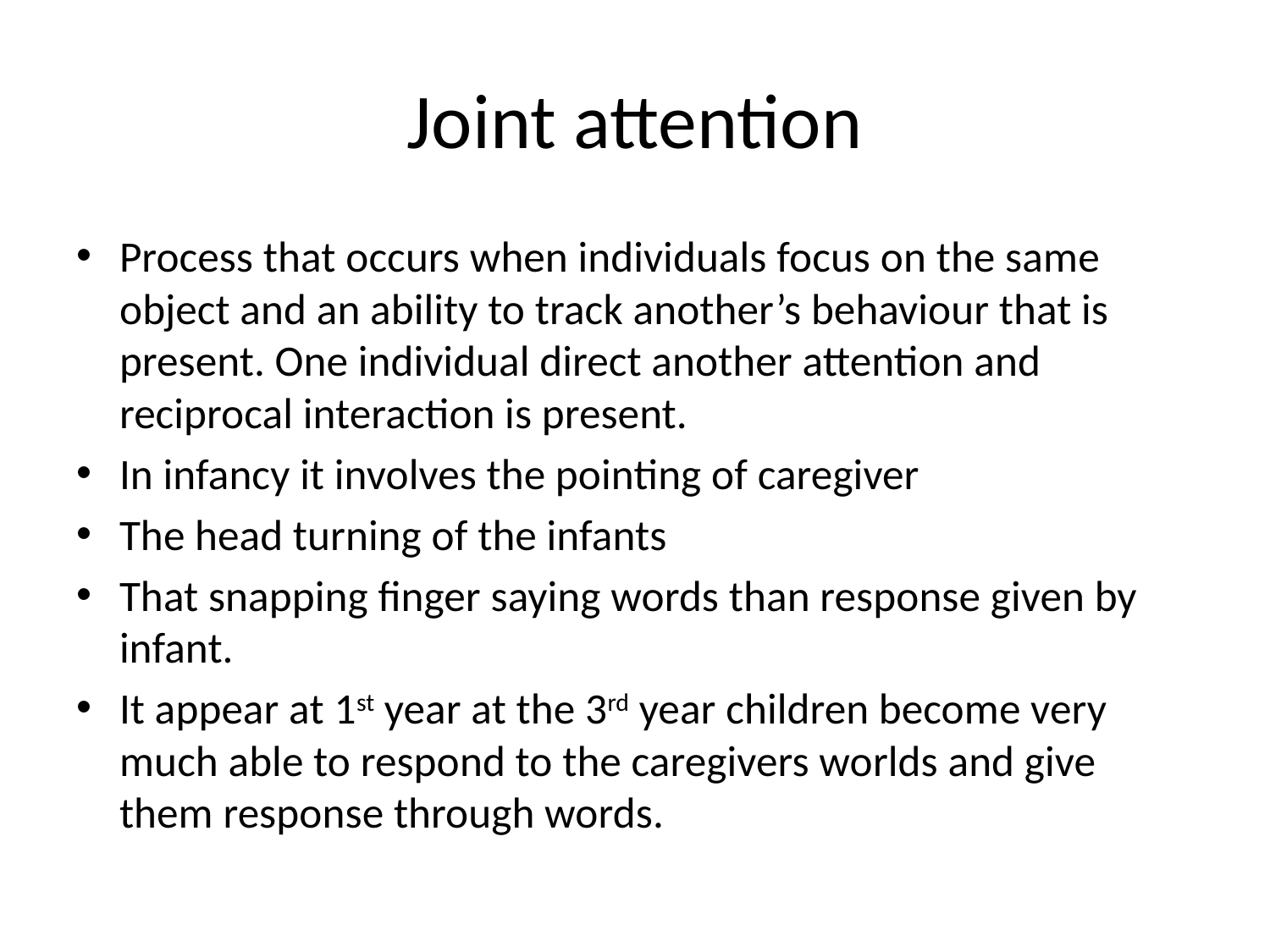

# Joint attention
Process that occurs when individuals focus on the same object and an ability to track another’s behaviour that is present. One individual direct another attention and reciprocal interaction is present.
In infancy it involves the pointing of caregiver
The head turning of the infants
That snapping finger saying words than response given by infant.
It appear at 1st year at the 3rd year children become very much able to respond to the caregivers worlds and give them response through words.